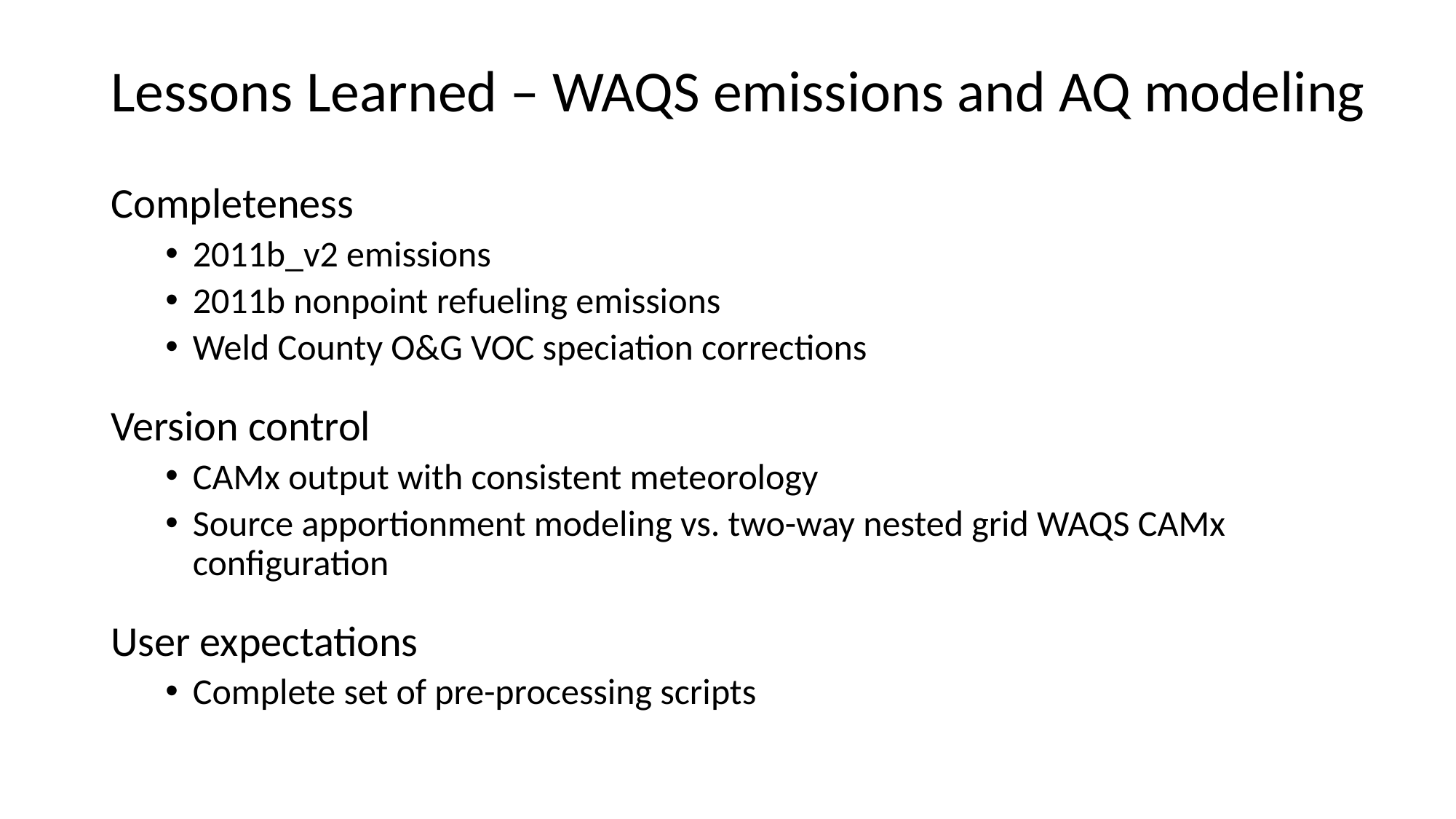

# Lessons Learned – WAQS emissions and AQ modeling
Completeness
2011b_v2 emissions
2011b nonpoint refueling emissions
Weld County O&G VOC speciation corrections
Version control
CAMx output with consistent meteorology
Source apportionment modeling vs. two-way nested grid WAQS CAMx configuration
User expectations
Complete set of pre-processing scripts